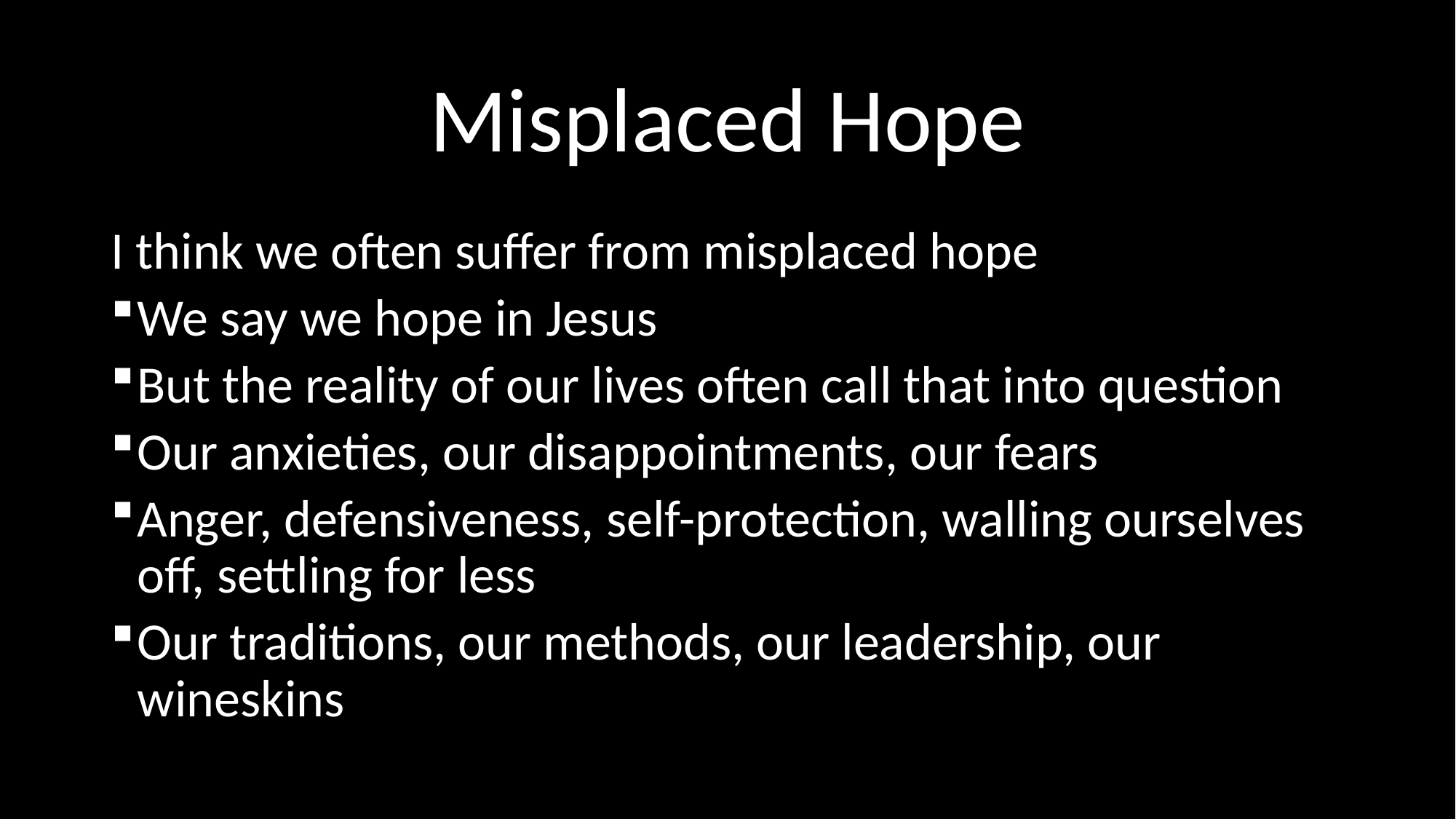

# Misplaced Hope
I think we often suffer from misplaced hope
We say we hope in Jesus
But the reality of our lives often call that into question
Our anxieties, our disappointments, our fears
Anger, defensiveness, self-protection, walling ourselves off, settling for less
Our traditions, our methods, our leadership, our wineskins